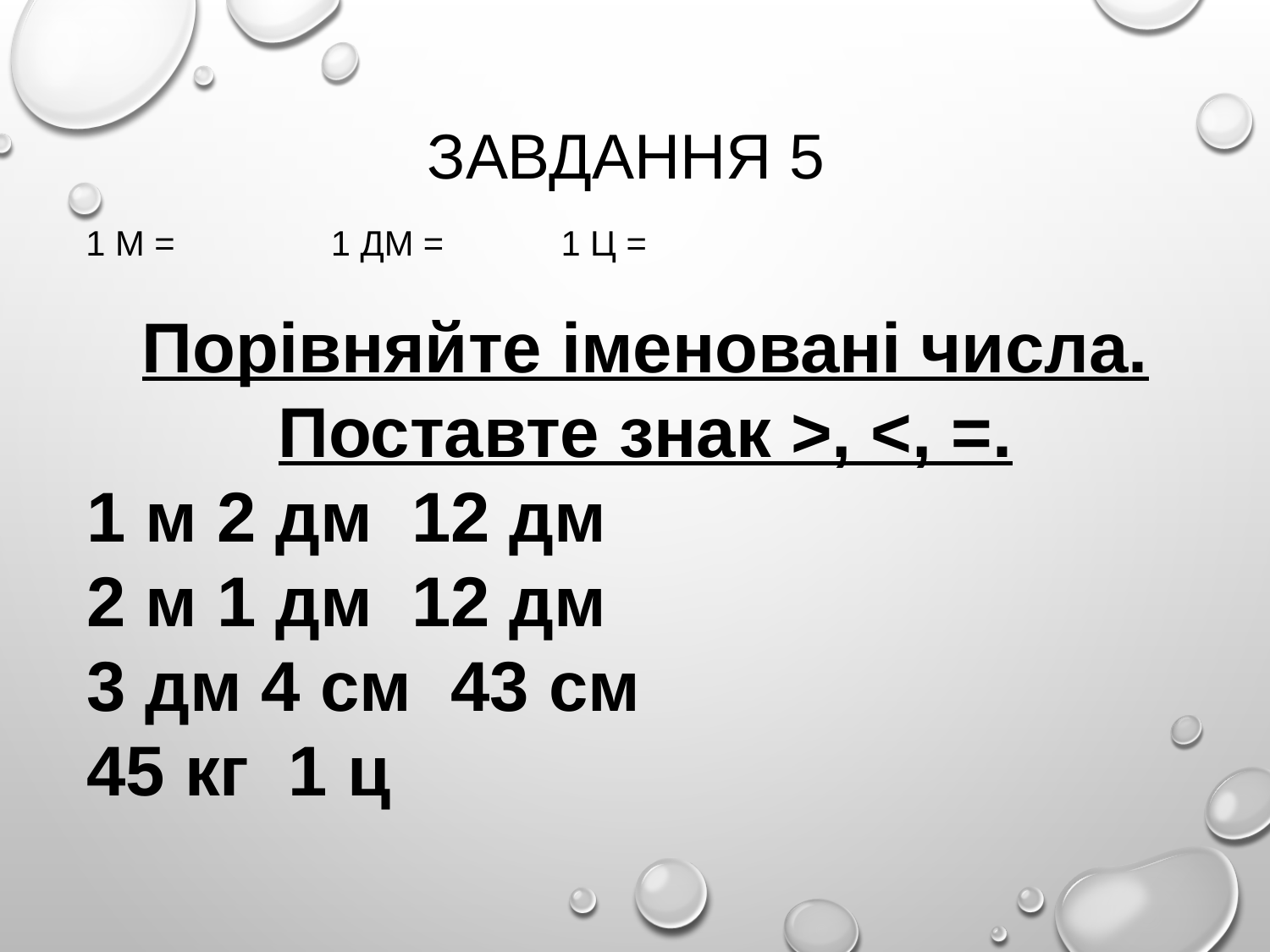

# Завдання 5
 1 м =                1 дм =            1 ц =
Порівняйте іменовані числа. Поставте знак >, <, =.
1 м 2 дм  12 дм
2 м 1 дм  12 дм
3 дм 4 см  43 см
45 кг  1 ц